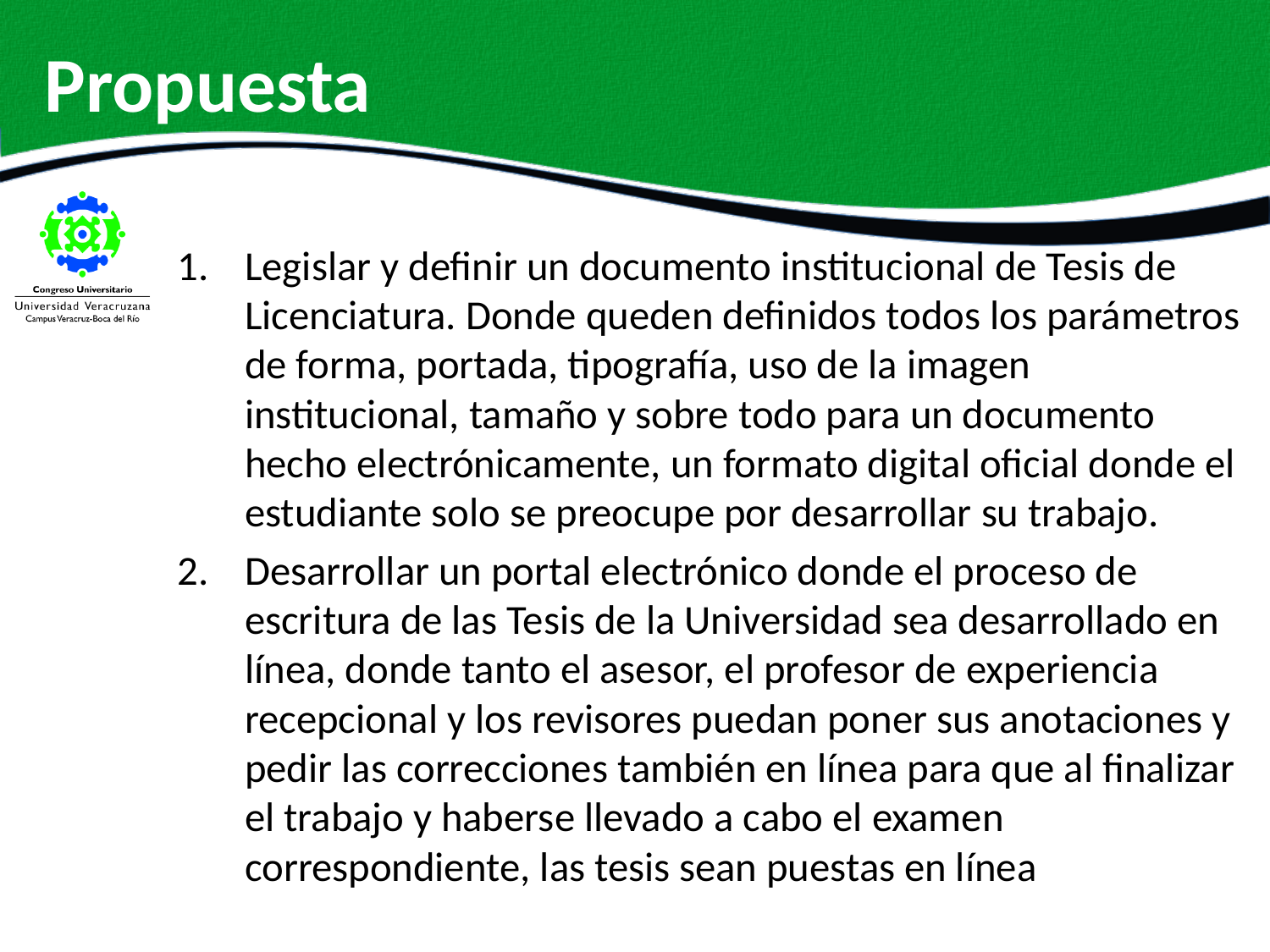

# Propuesta
Legislar y definir un documento institucional de Tesis de Licenciatura. Donde queden definidos todos los parámetros de forma, portada, tipografía, uso de la imagen institucional, tamaño y sobre todo para un documento hecho electrónicamente, un formato digital oficial donde el estudiante solo se preocupe por desarrollar su trabajo.
Desarrollar un portal electrónico donde el proceso de escritura de las Tesis de la Universidad sea desarrollado en línea, donde tanto el asesor, el profesor de experiencia recepcional y los revisores puedan poner sus anotaciones y pedir las correcciones también en línea para que al finalizar el trabajo y haberse llevado a cabo el examen correspondiente, las tesis sean puestas en línea